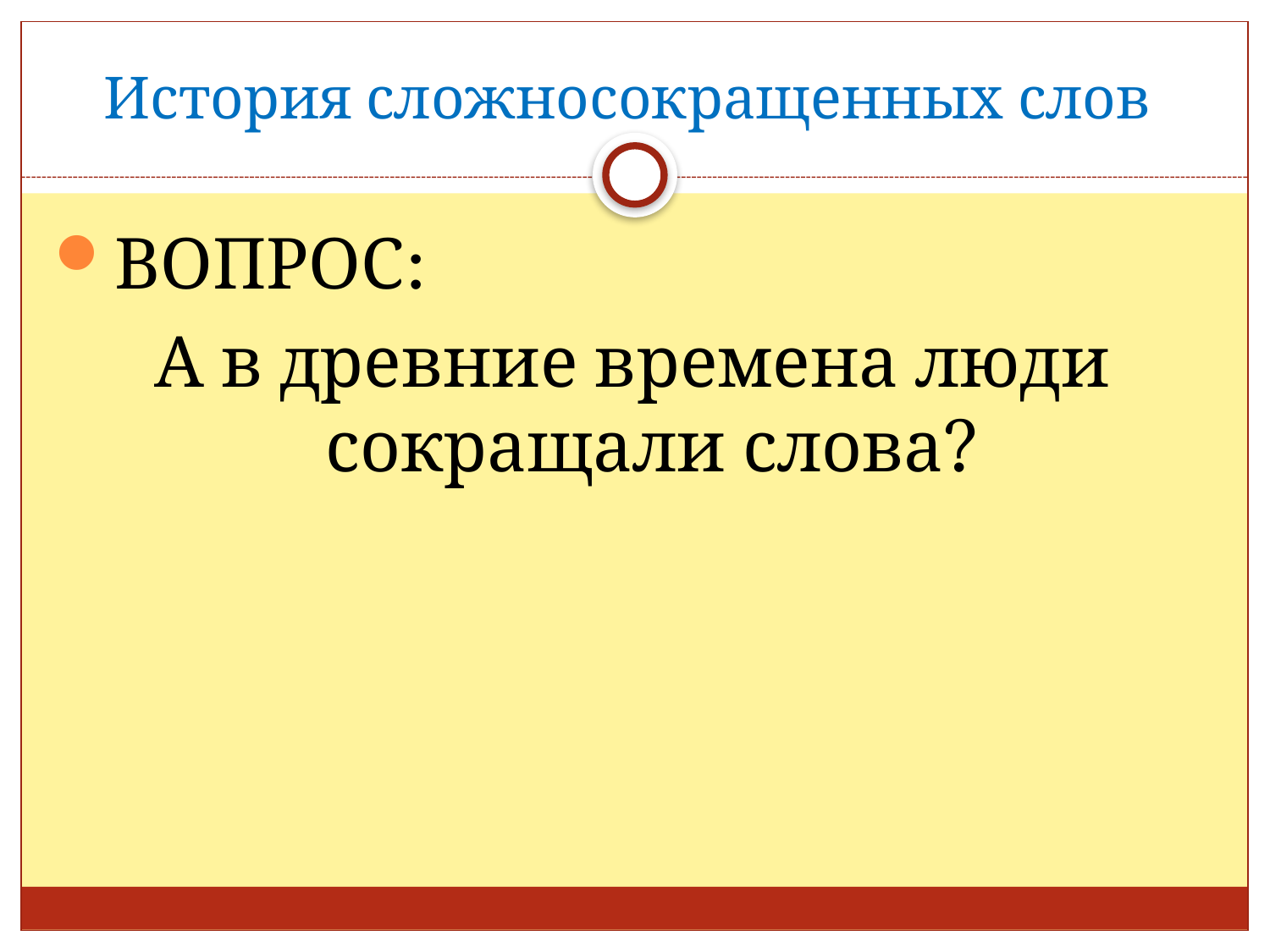

# История сложносокращенных слов
ВОПРОС:
А в древние времена люди сокращали слова?